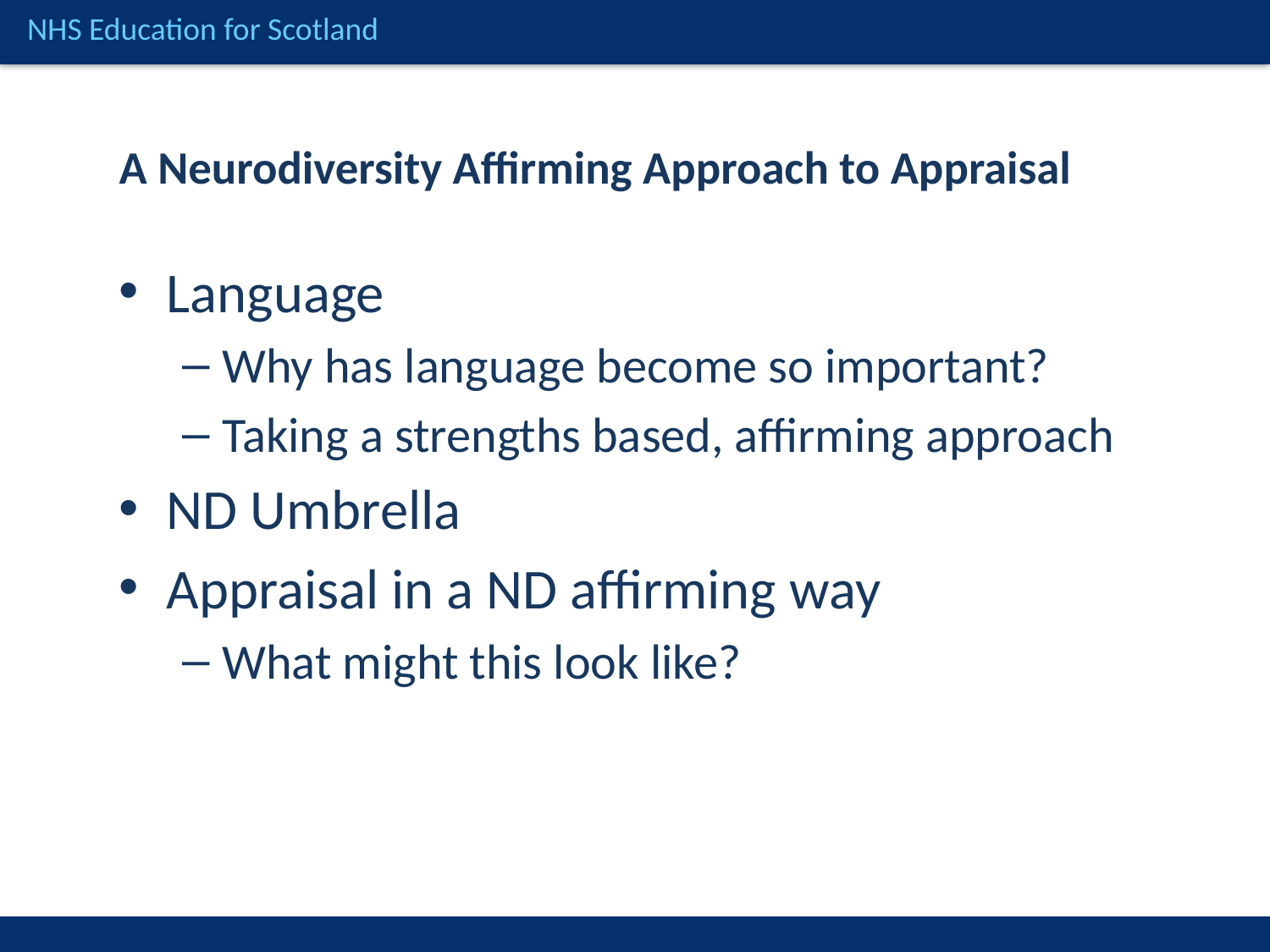

A Neurodiversity Affirming Approach to Appraisal
Language
Why has language become so important?
Taking a strengths based, affirming approach
ND Umbrella
Appraisal in a ND affirming way
What might this look like?